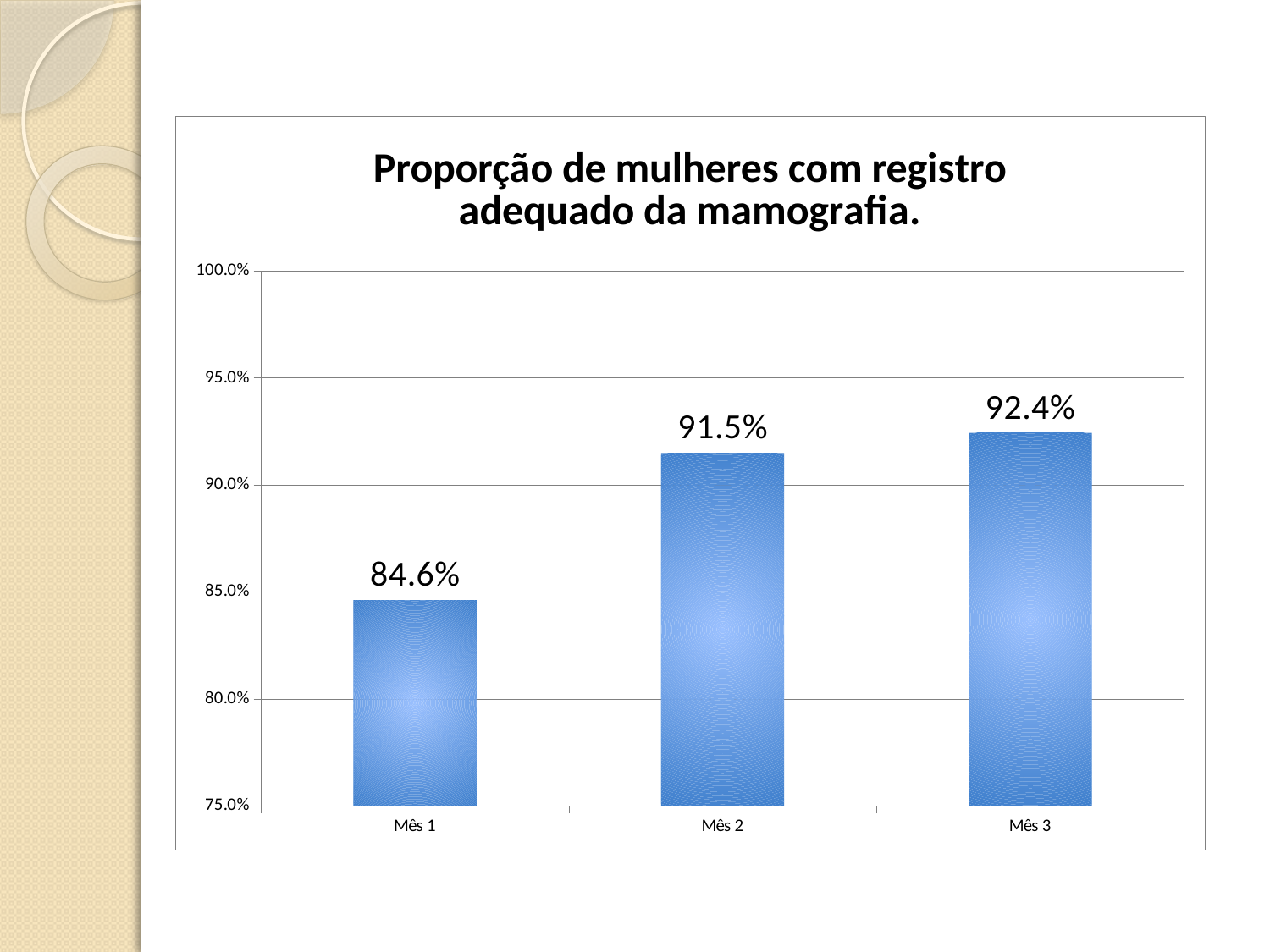

#

### Chart: Proporção de mulheres com registro adequado da mamografia.

| Category | Proporção de mulheres com registro adequado da mamografia. |
|---|---|
| Mês 1 | 0.8461538461538511 |
| Mês 2 | 0.9148936170212816 |
| Mês 3 | 0.9242424242424242 |